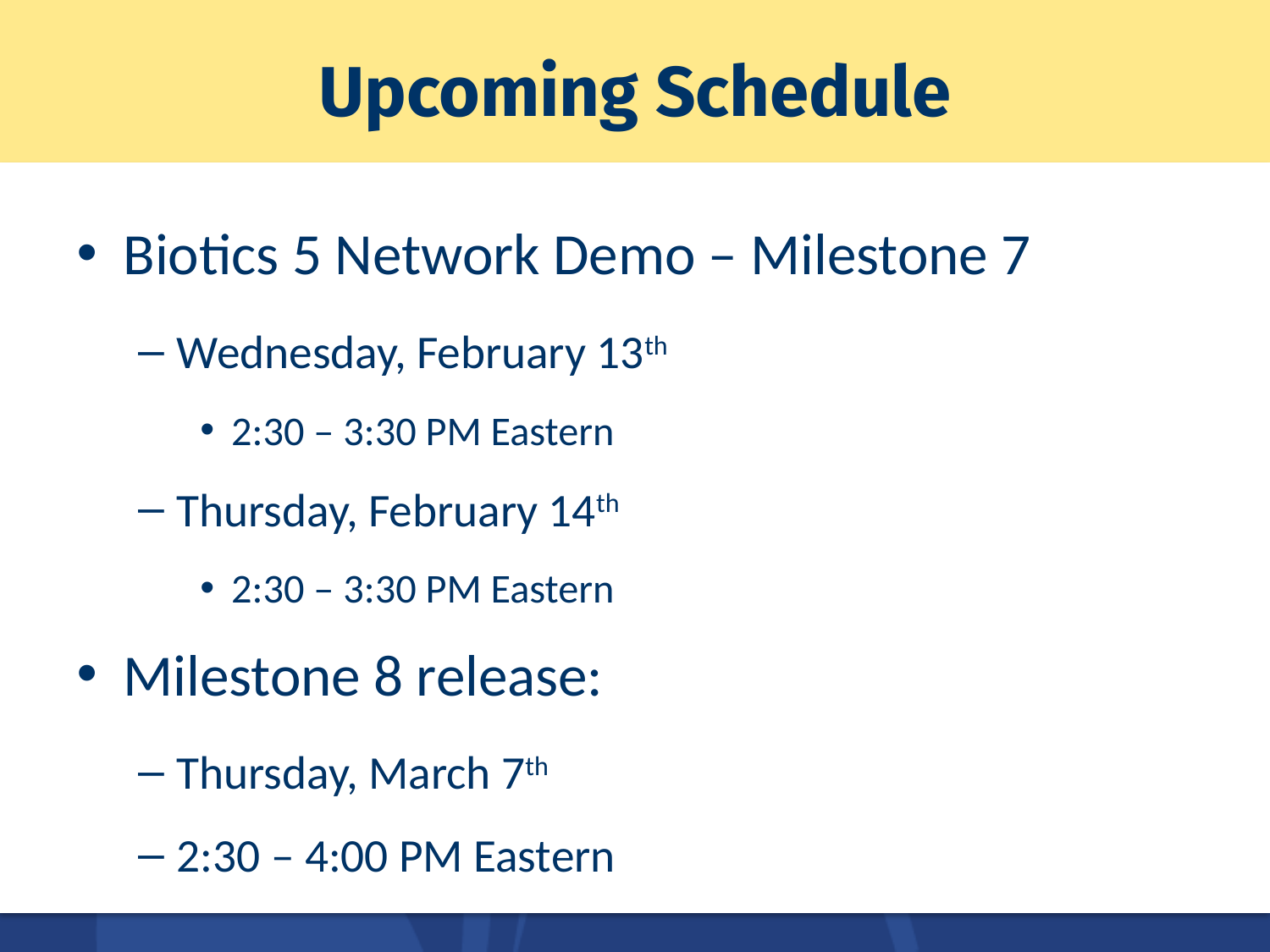

# Upcoming Schedule
Biotics 5 Network Demo – Milestone 7
Wednesday, February 13th
2:30 – 3:30 PM Eastern
Thursday, February 14th
2:30 – 3:30 PM Eastern
Milestone 8 release:
Thursday, March 7th
2:30 – 4:00 PM Eastern